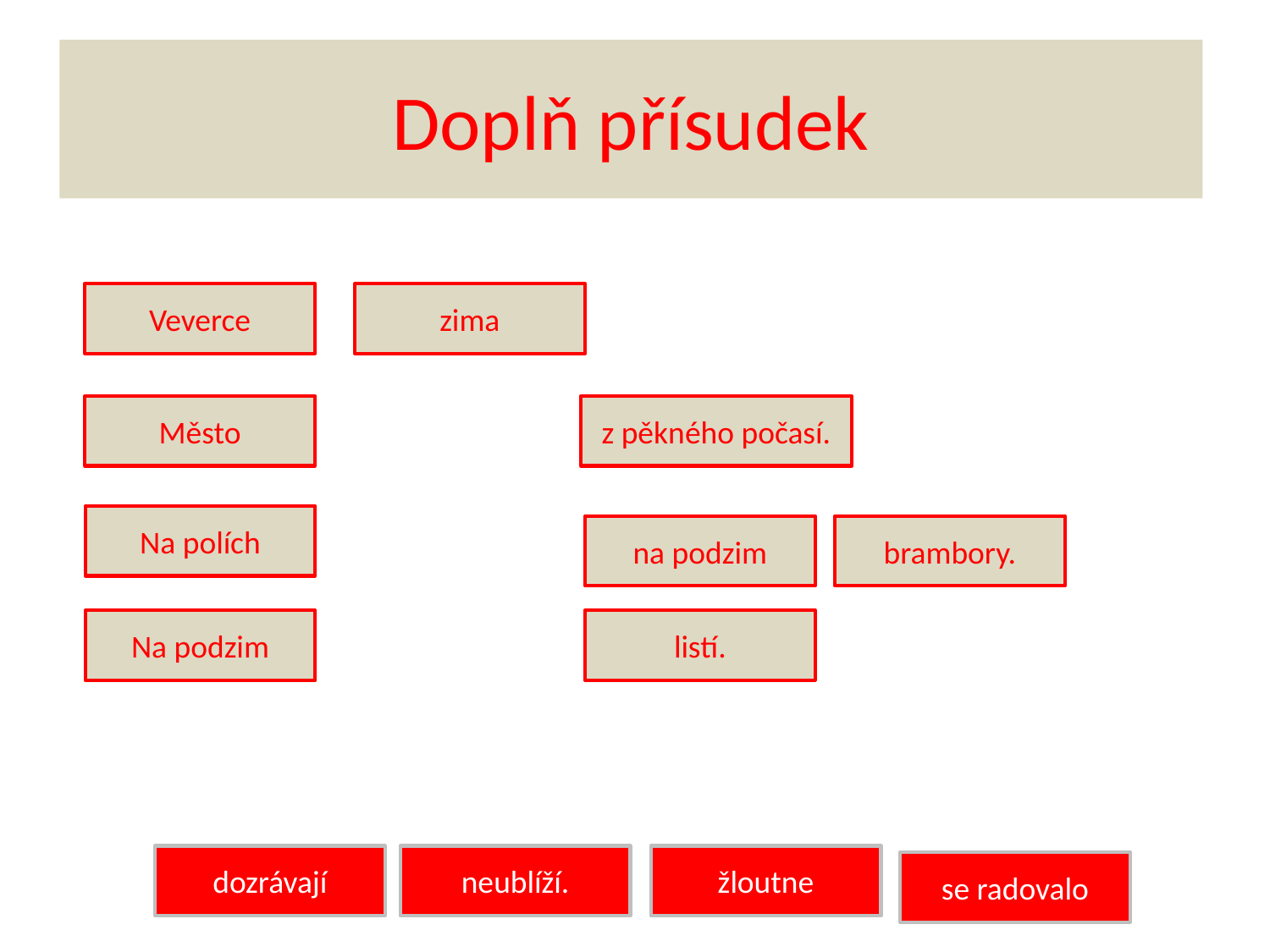

# Doplň přísudek
Veverce
zima
Město
z pěkného počasí.
Na polích
na podzim
brambory.
listí.
Na podzim
dozrávají
neublíží.
žloutne
se radovalo